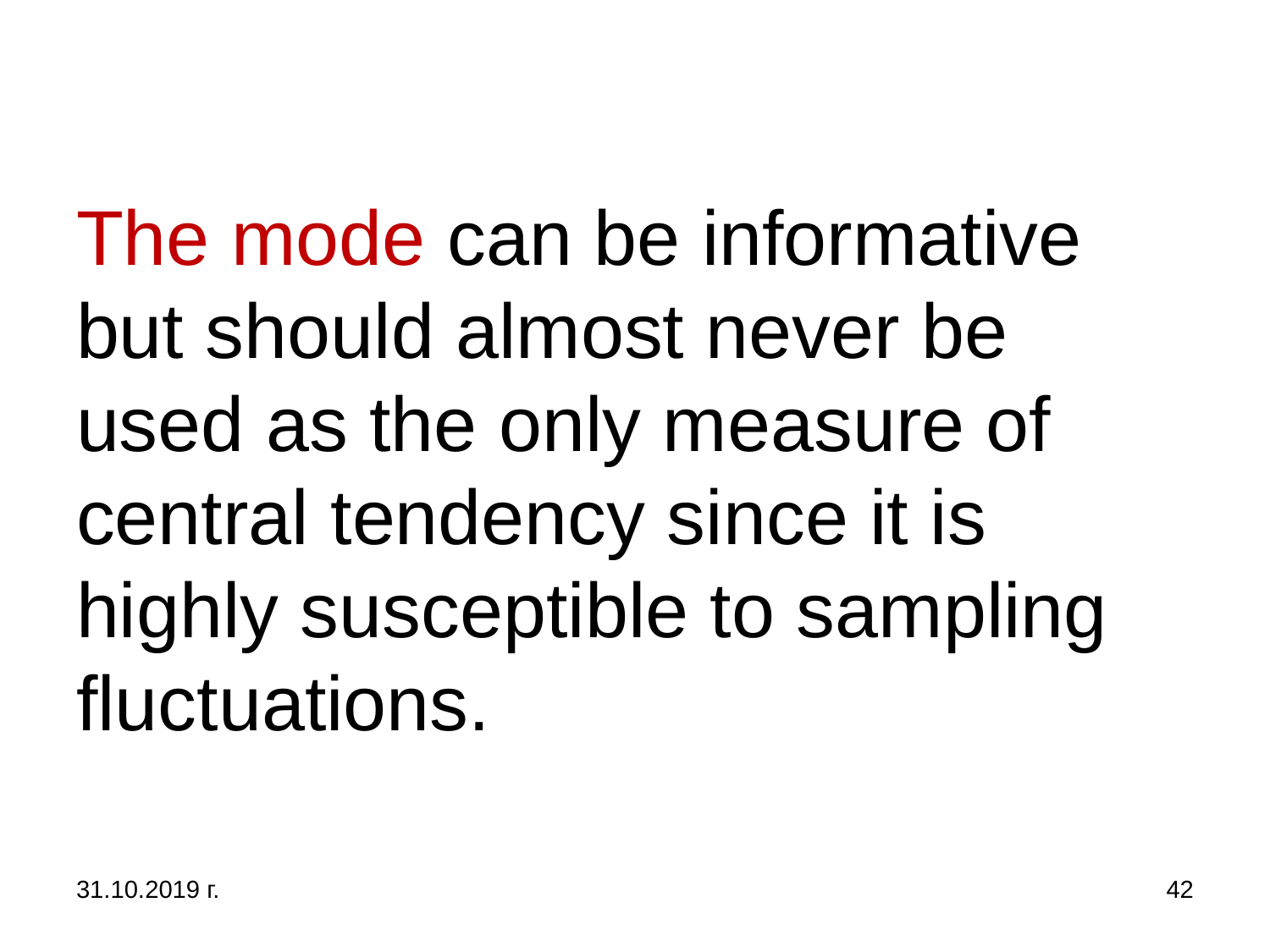

# The mode can be informative but should almost never be used as the only measure of central tendency since it is highly susceptible to sampling fluctuations.
31.10.2019 г.
42